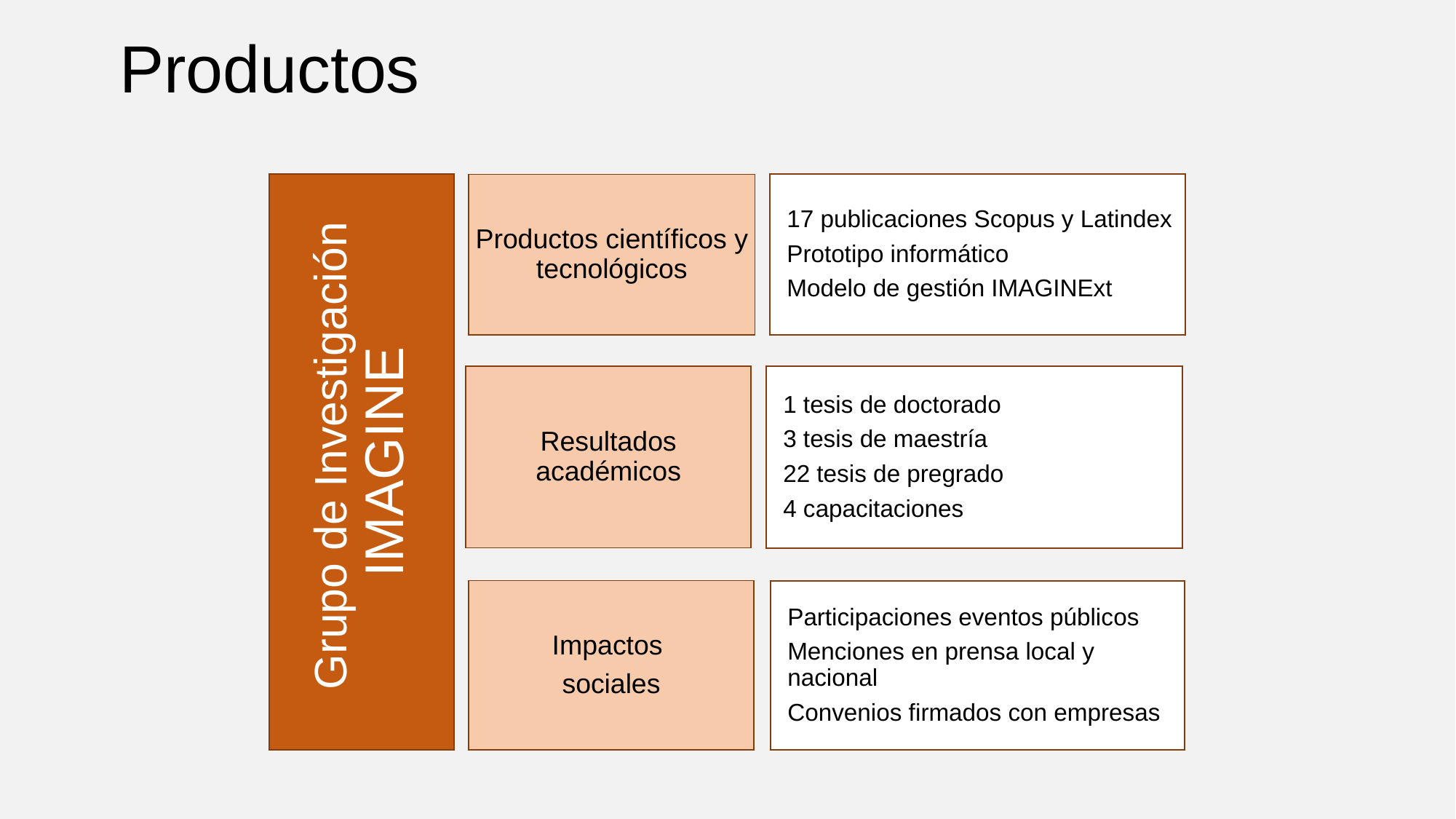

# Productos
17 publicaciones Scopus y Latindex
Prototipo informático
Modelo de gestión IMAGINExt
Productos científicos y tecnológicos
1 tesis de doctorado
3 tesis de maestría
22 tesis de pregrado
4 capacitaciones
Resultados académicos
 Grupo de Investigación IMAGINE
Participaciones eventos públicos
Menciones en prensa local y nacional
Convenios firmados con empresas
Impactos
sociales